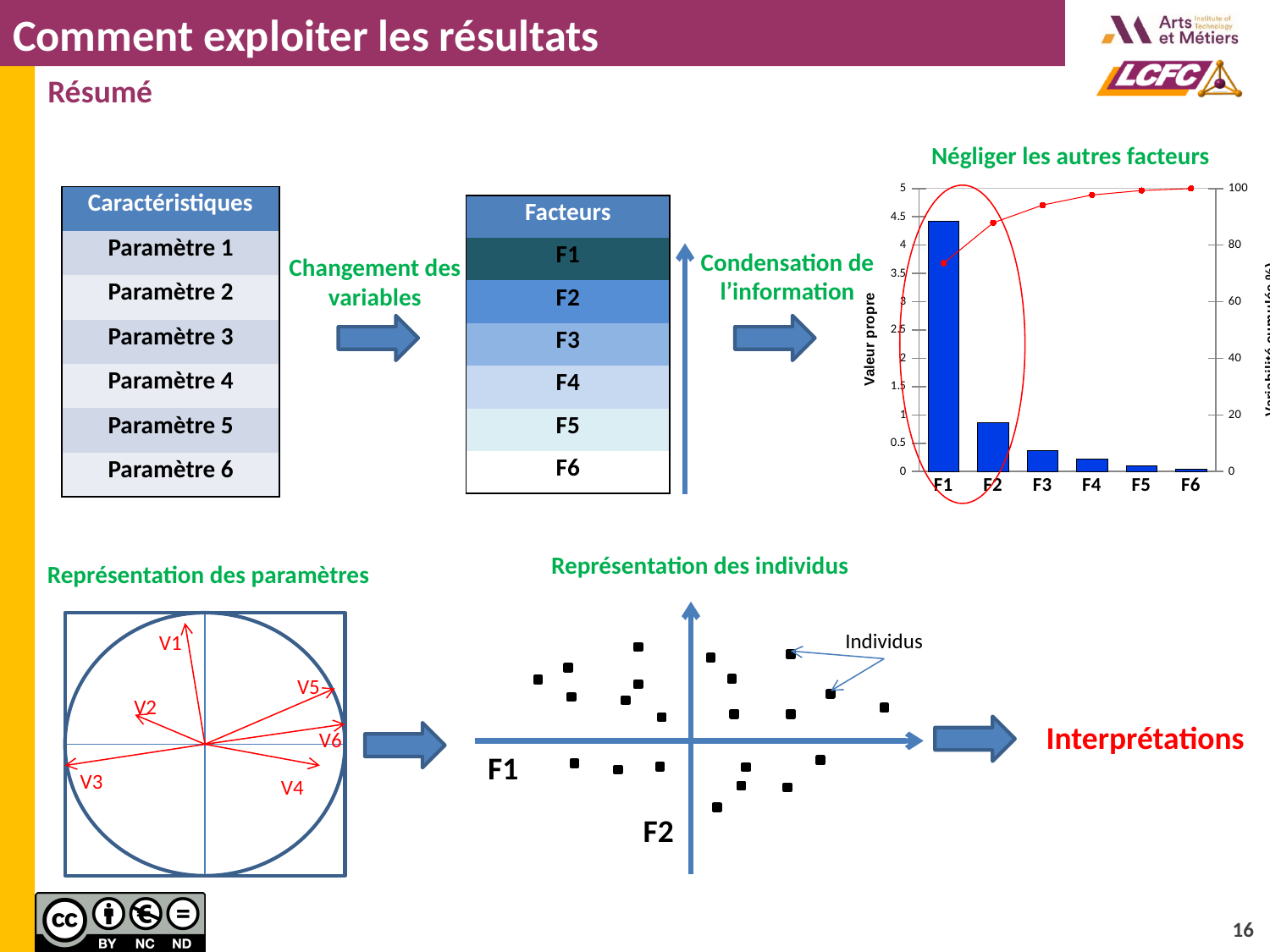

# Comment exploiter les résultats
Résumé
Négliger les autres facteurs

### Chart

| Category |  |  |
|---|---|---|
| F1 | 4.416920785207155 | 73.61534642011922 |
| F2 | 0.8568264965391813 | 87.89578802910557 |
| F3 | 0.37645384294072526 | 94.17001874478433 |
| F4 | 0.21384267398001253 | 97.73406331111786 |
| F5 | 0.0939698130528043 | 99.30022686199794 |
| F6 | 0.04198638828012395 | 100.00000000000001 |
| Caractéristiques |
| --- |
| Paramètre 1 |
| Paramètre 2 |
| Paramètre 3 |
| Paramètre 4 |
| Paramètre 5 |
| Paramètre 6 |
| Facteurs |
| --- |
| F1 |
| F2 |
| F3 |
| F4 |
| F5 |
| F6 |
Condensation de l’information
Changement des variables

Représentation des individus
Représentation des paramètres
Individus

F1

F2

V1
V5
V2
V3
V4
V6
Interprétations

16